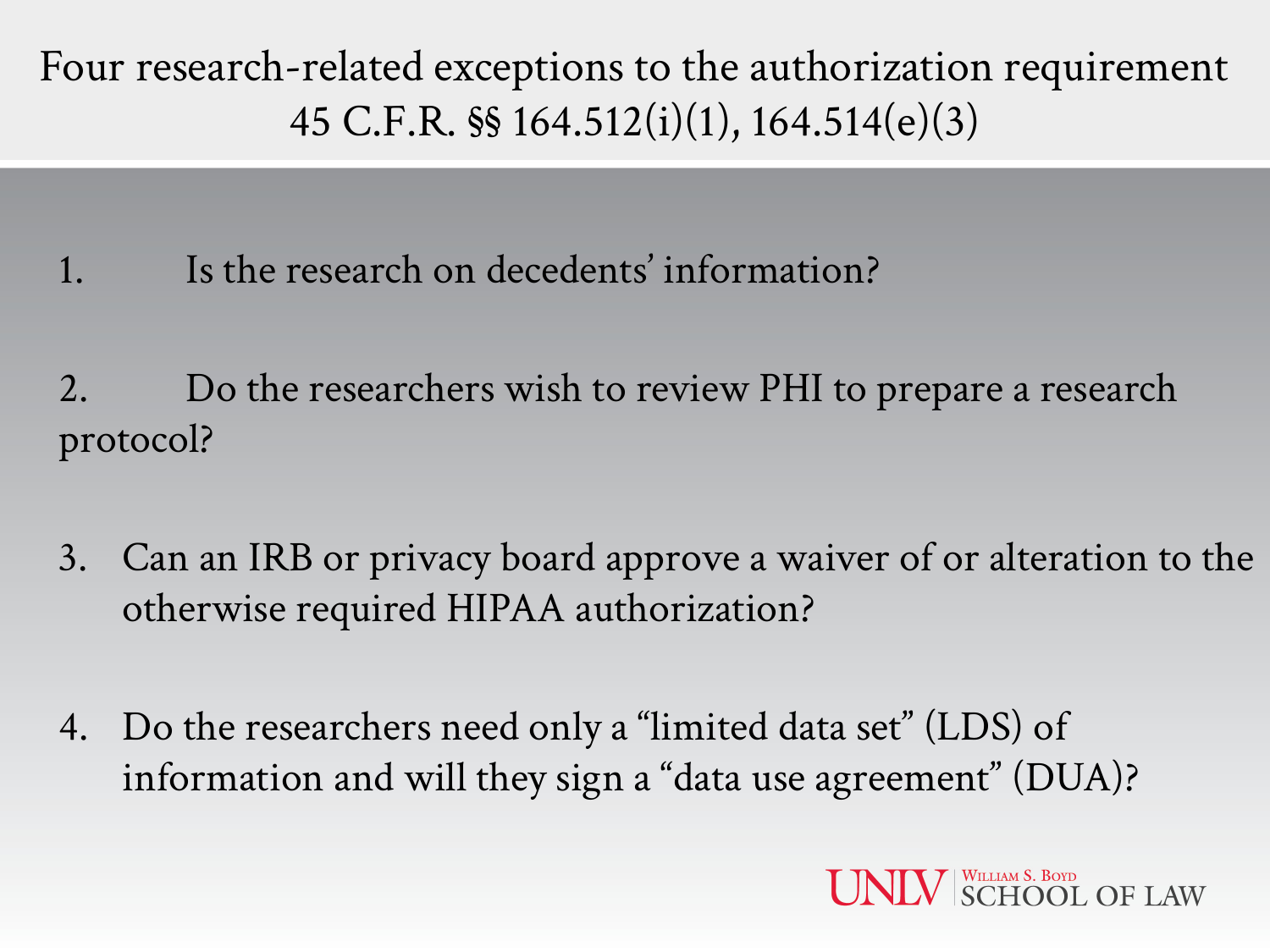

# Four research-related exceptions to the authorization requirement 45 C.F.R. §§ 164.512(i)(1), 164.514(e)(3)
1.  	Is the research on decedents’ information?

2.  	Do the researchers wish to review PHI to prepare a research 	protocol?

Can an IRB or privacy board approve a waiver of or alteration to the otherwise required HIPAA authorization?

Do the researchers need only a “limited data set” (LDS) of information and will they sign a “data use agreement” (DUA)?